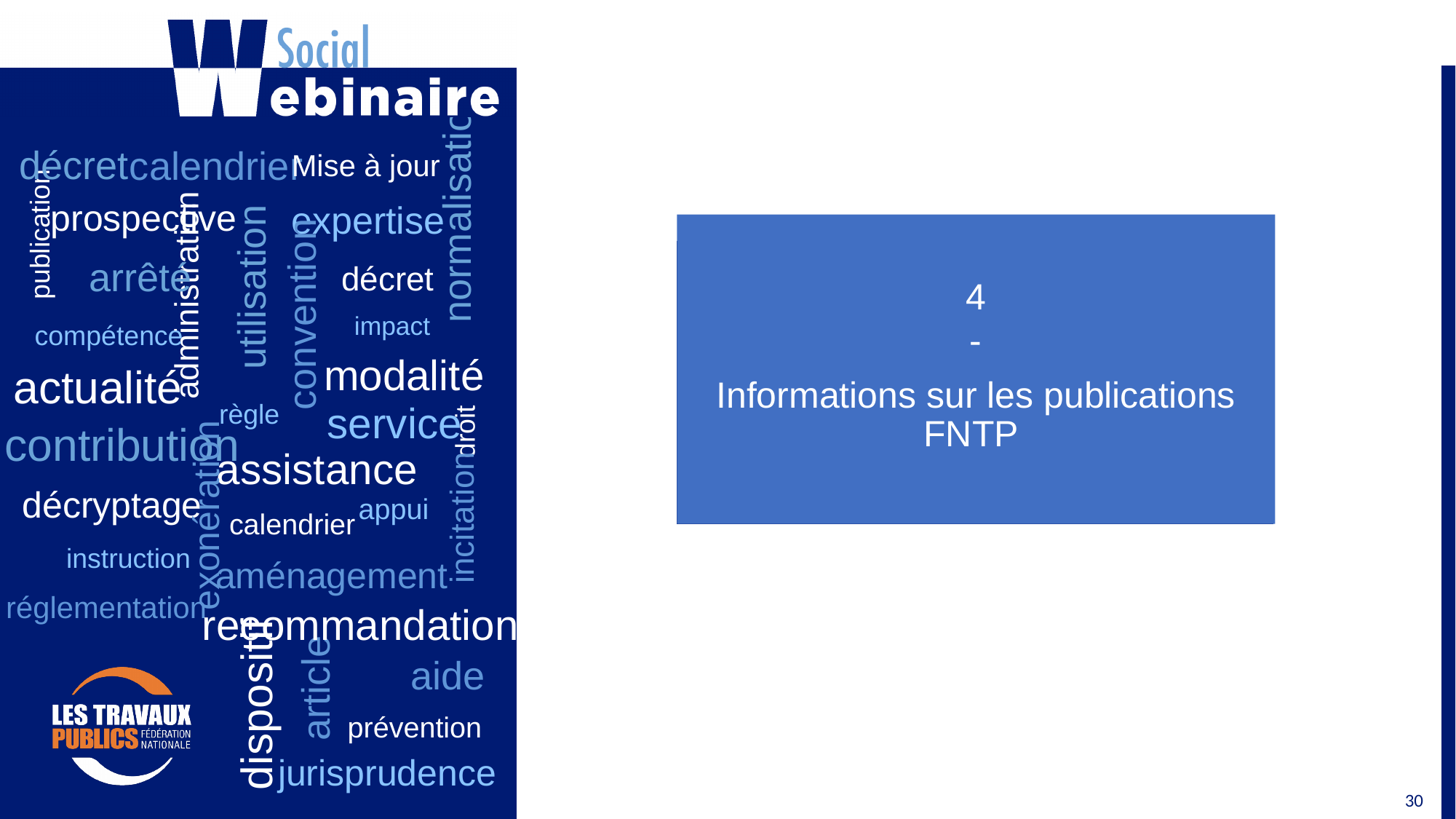

4
-
Informations sur les publications FNTP